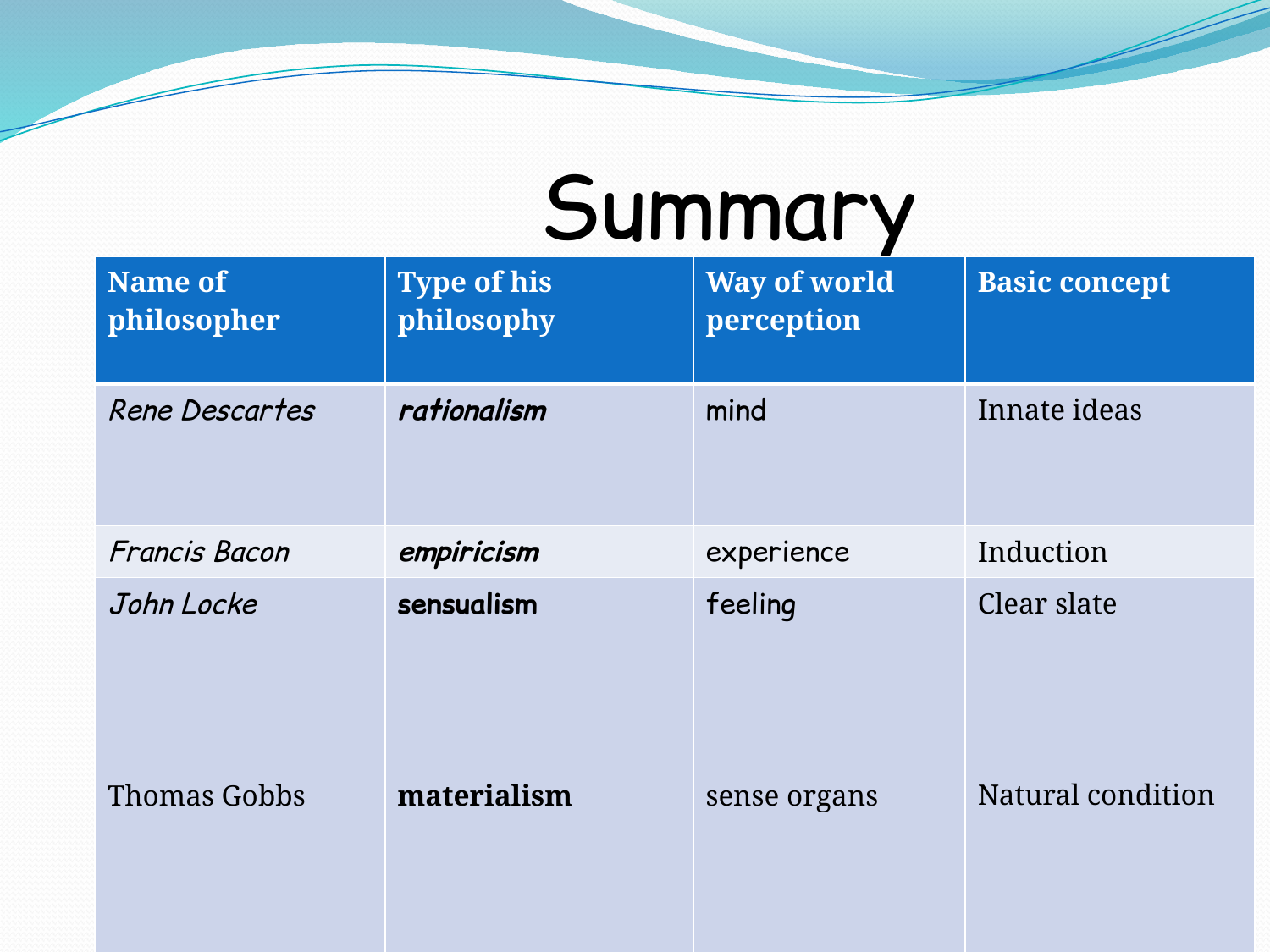

# Summary
| Name of philosopher | Type of his philosophy | Way of world perception | Basic concept |
| --- | --- | --- | --- |
| Rene Descartes | rationalism | mind | Innate ideas |
| Francis Bacon | empiricism | experience | Induction |
| John Locke Тhomas Gоbbs | sensualism materialism | feeling sense organs | Clear slate Natural condition |